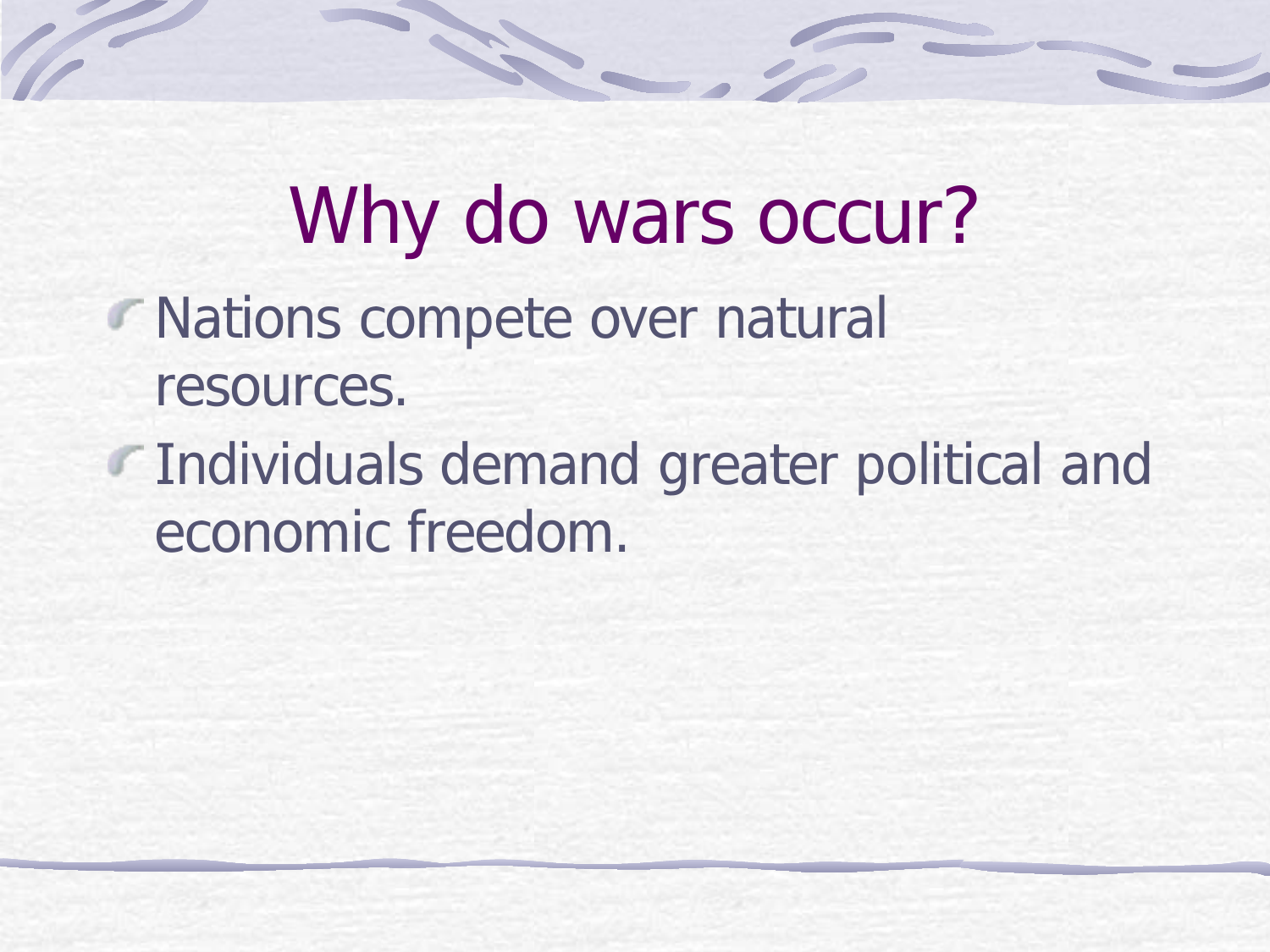

# Why do wars occur?
Nations compete over natural resources.
Individuals demand greater political and economic freedom.